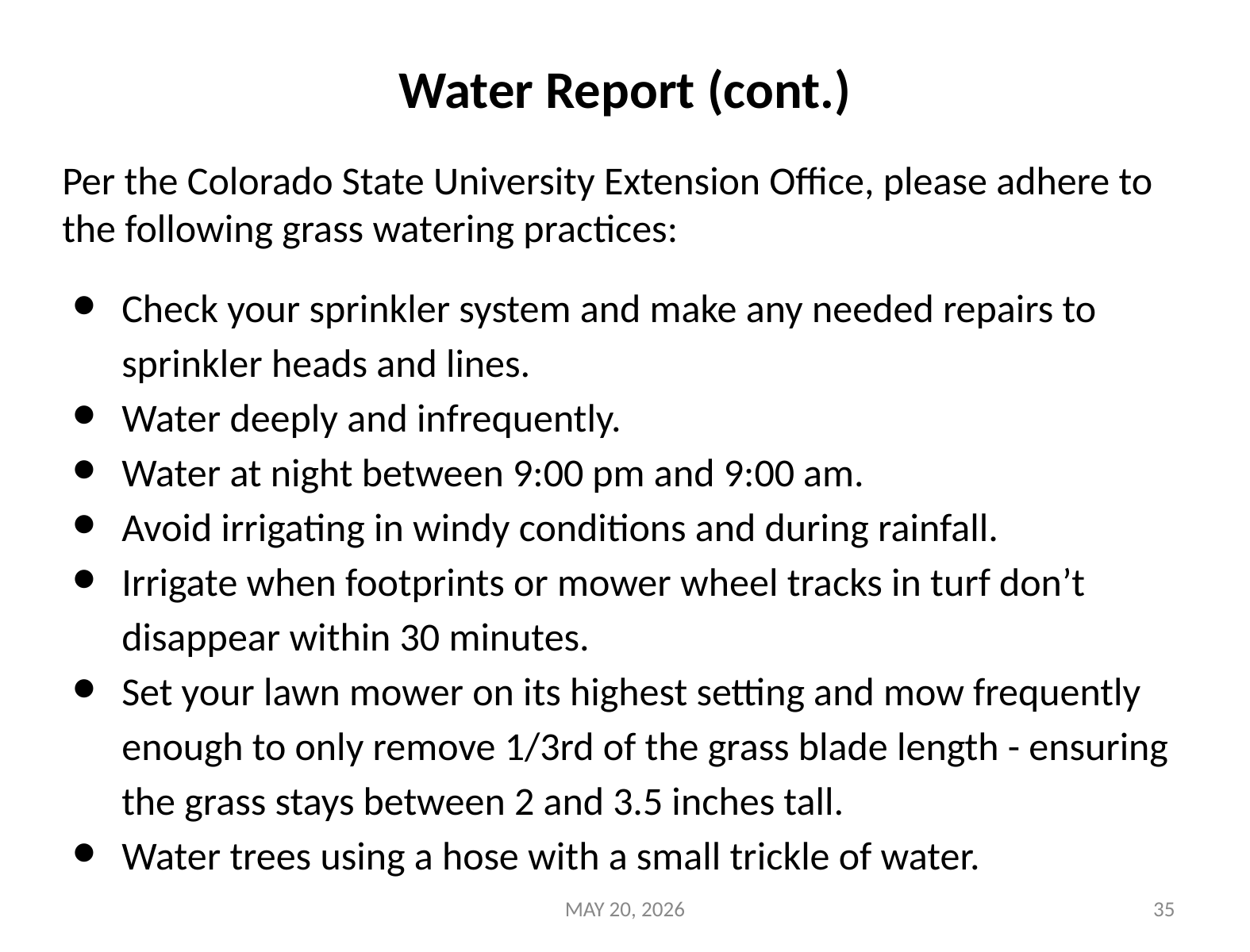

# Water Report (cont.)
Per the Colorado State University Extension Office, please adhere to the following grass watering practices:

Check your sprinkler system and make any needed repairs to sprinkler heads and lines.
Water deeply and infrequently.
Water at night between 9:00 pm and 9:00 am.
Avoid irrigating in windy conditions and during rainfall.
Irrigate when footprints or mower wheel tracks in turf don’t disappear within 30 minutes.
Set your lawn mower on its highest setting and mow frequently enough to only remove 1/3rd of the grass blade length - ensuring the grass stays between 2 and 3.5 inches tall.
Water trees using a hose with a small trickle of water.

MAY 20, 2026
35